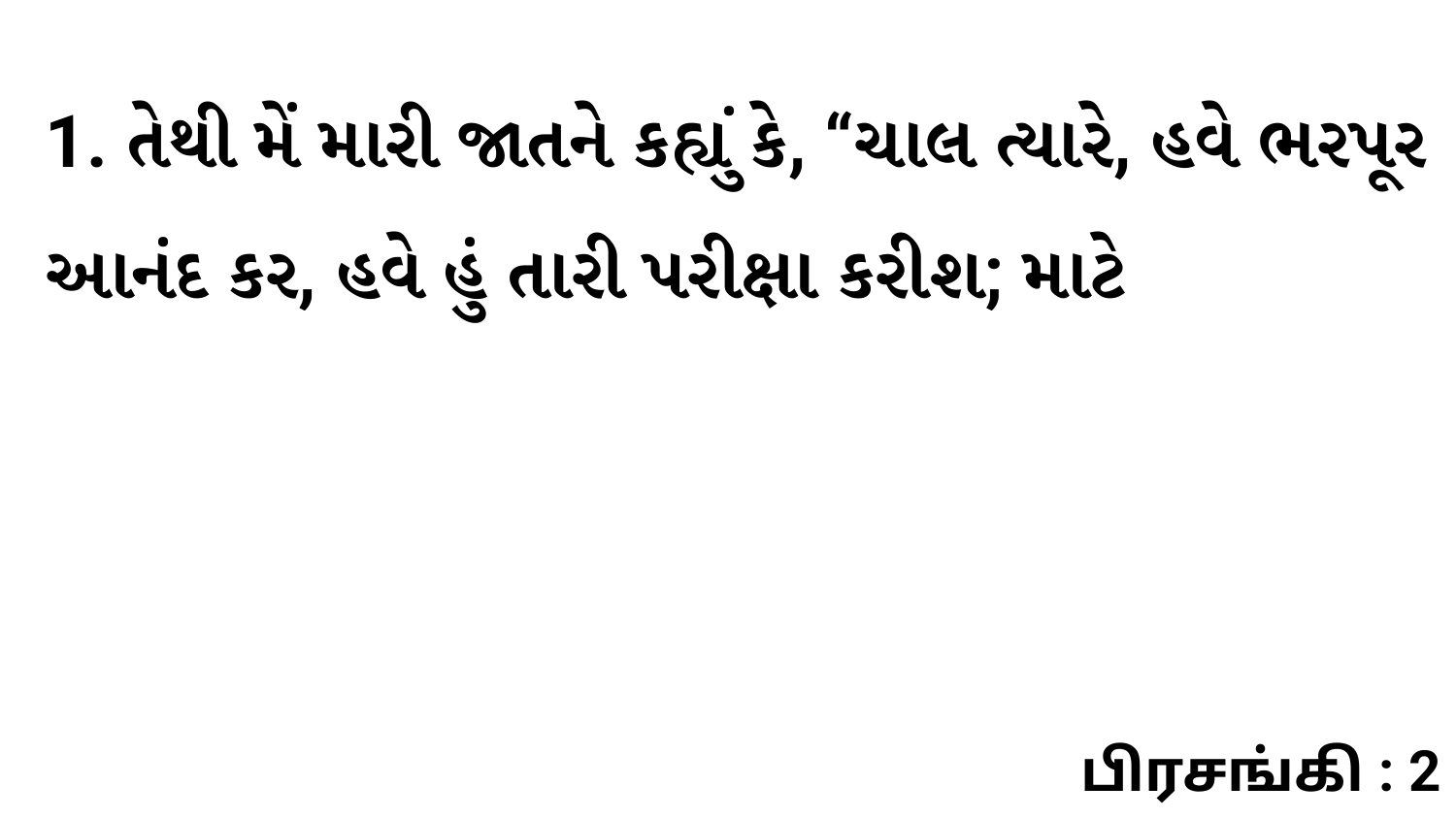

1. તેથી મેં મારી જાતને કહ્યું કે, “ચાલ ત્યારે, હવે ભરપૂર આનંદ કર, હવે હું તારી પરીક્ષા કરીશ; માટે
பிரசங்கி : 2